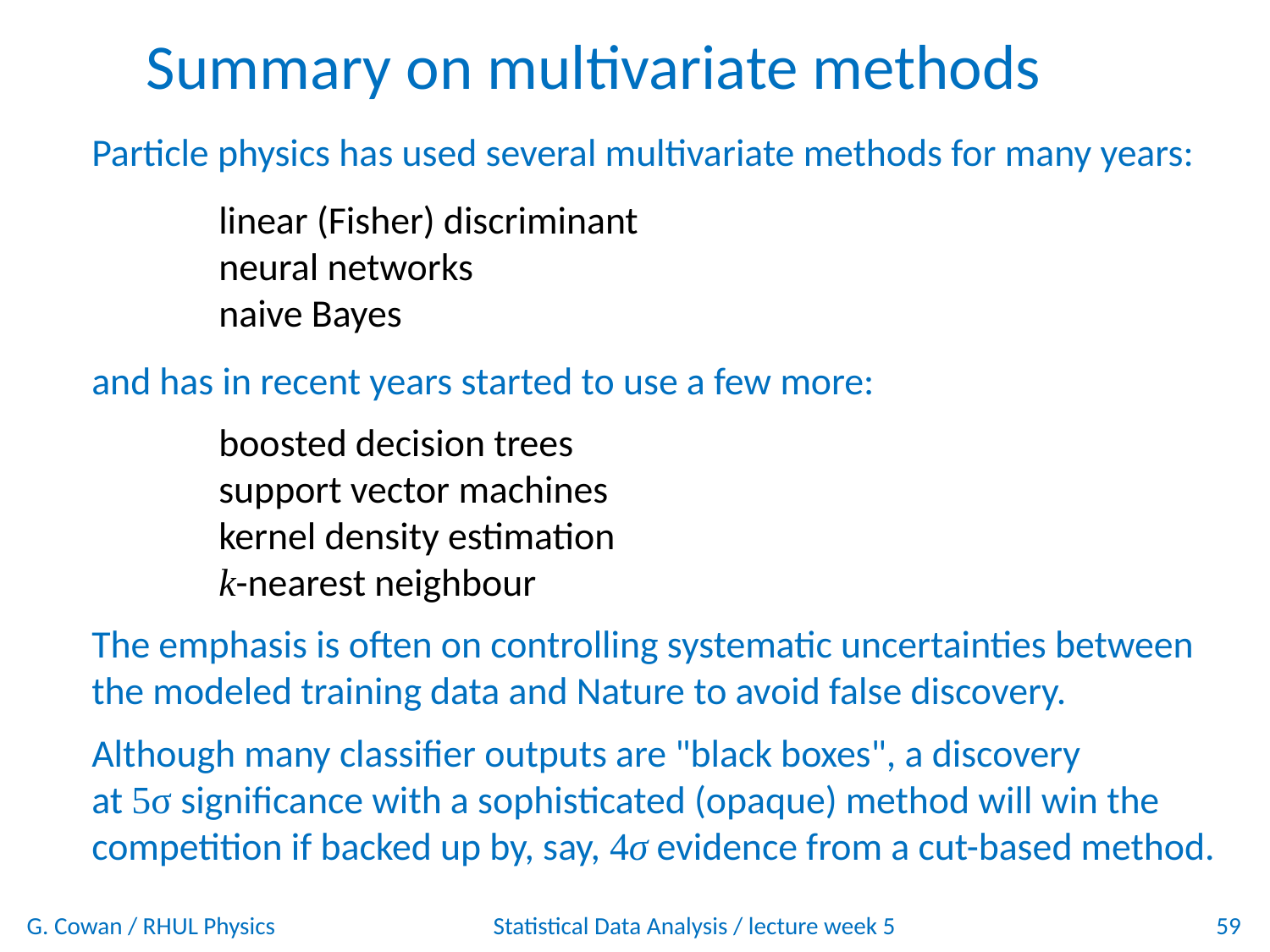

# Summary on multivariate methods
Particle physics has used several multivariate methods for many years:
	linear (Fisher) discriminant
	neural networks
	naive Bayes
and has in recent years started to use a few more:
	boosted decision trees
	support vector machines
	kernel density estimation
	k-nearest neighbour
The emphasis is often on controlling systematic uncertainties between
the modeled training data and Nature to avoid false discovery.
Although many classifier outputs are "black boxes", a discovery
at 5σ significance with a sophisticated (opaque) method will win the
competition if backed up by, say, 4σ evidence from a cut-based method.
G. Cowan / RHUL Physics
Statistical Data Analysis / lecture week 5
59